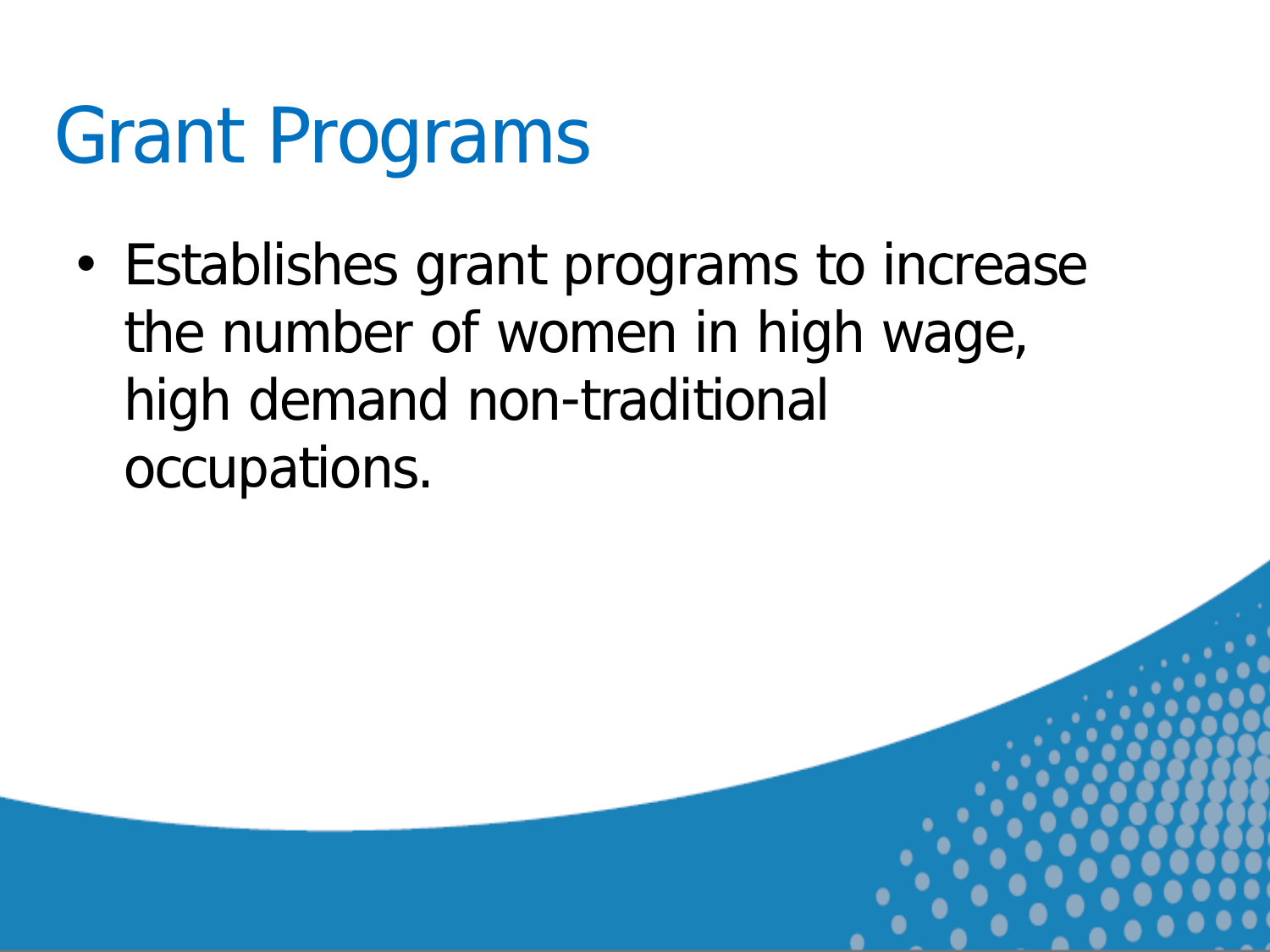

# Grant Programs
Establishes grant programs to increase the number of women in high wage, high demand non-traditional occupations.